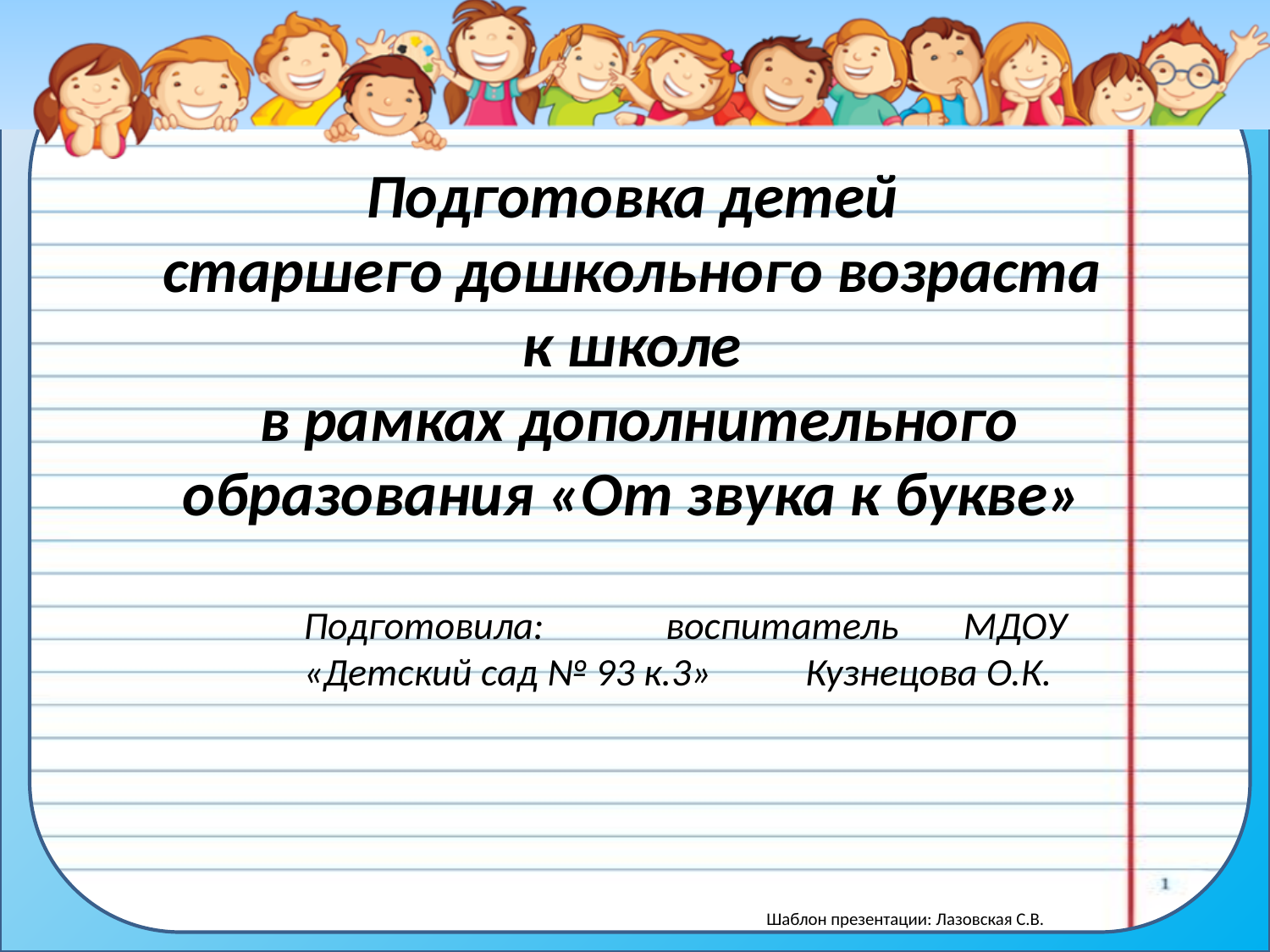

# Подготовка детей старшего дошкольного возраста к школе в рамках дополнительного образования «От звука к букве»

				Подготовила: 				  воспитатель 	МДОУ 				«Детский сад № 93 к.3»				Кузнецова О.К.